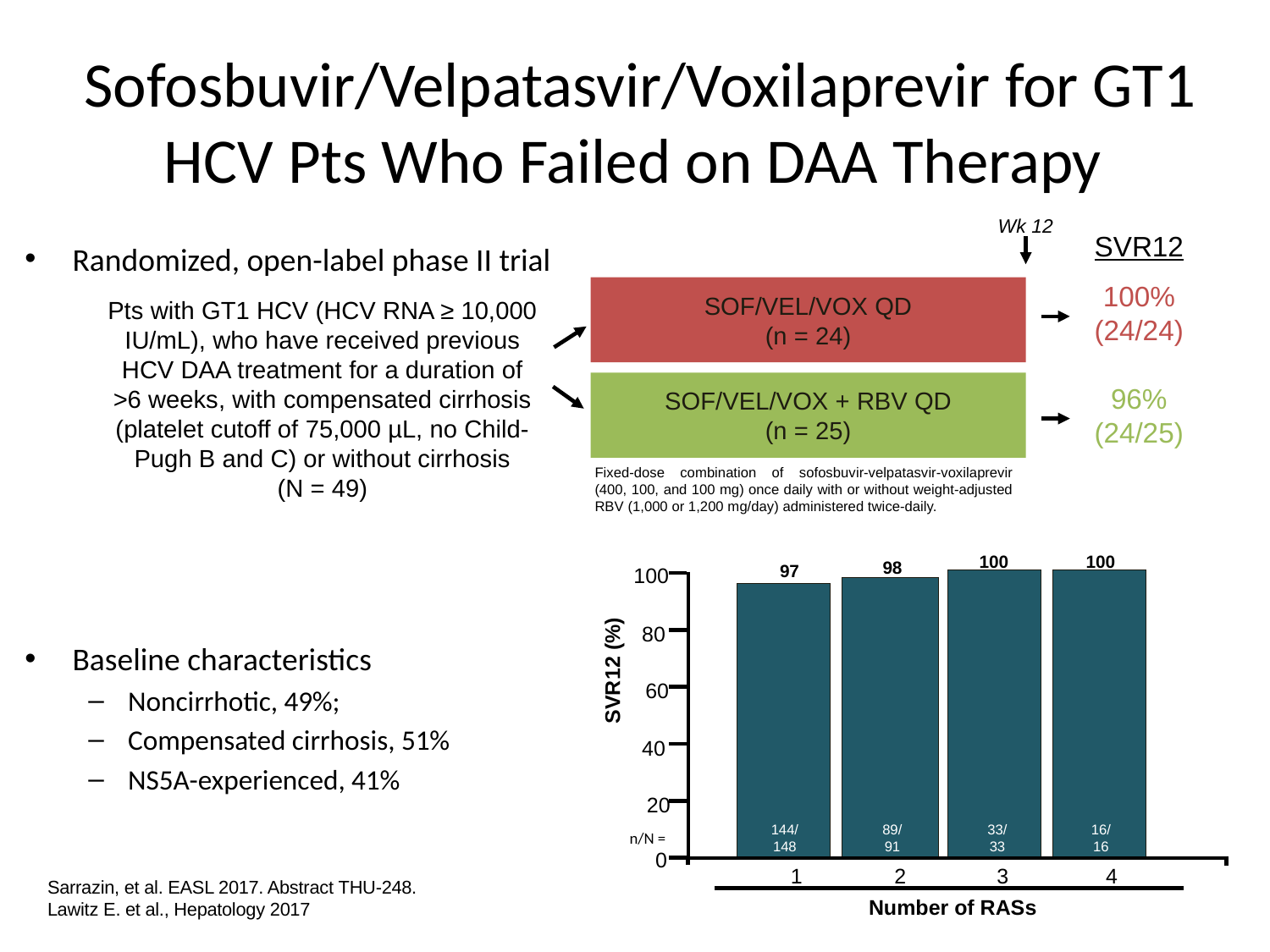

# Sofosbuvir/Velpatasvir/Voxilaprevir for GT1 HCV Pts Who Failed on DAA Therapy
Wk 12
SVR12
100% (24/24)
SOF/VEL/VOX QD
(n = 24)
Pts with GT1 HCV (HCV RNA ≥ 10,000 IU/mL), who have received previous HCV DAA treatment for a duration of >6 weeks, with compensated cirrhosis (platelet cutoff of 75,000 µL, no Child-Pugh B and C) or without cirrhosis
(N = 49)

SOF/VEL/VOX + RBV QD
(n = 25)
96% (24/25)

Fixed-dose combination of sofosbuvir-velpatasvir-voxilaprevir (400, 100, and 100 mg) once daily with or without weight-adjusted RBV (1,000 or 1,200 mg/day) administered twice-daily.
Randomized, open-label phase II trial

Baseline characteristics
Noncirrhotic, 49%;
Compensated cirrhosis, 51%
NS5A-experienced, 41%
100
100
98
97
100

80
SVR12 (%)
60
40
20
144/
148
89/
91
33/
33
16/
16
n/N =
0
3
1
2
4
Number of RASs
Sarrazin, et al. EASL 2017. Abstract THU-248.
Lawitz E. et al., Hepatology 2017